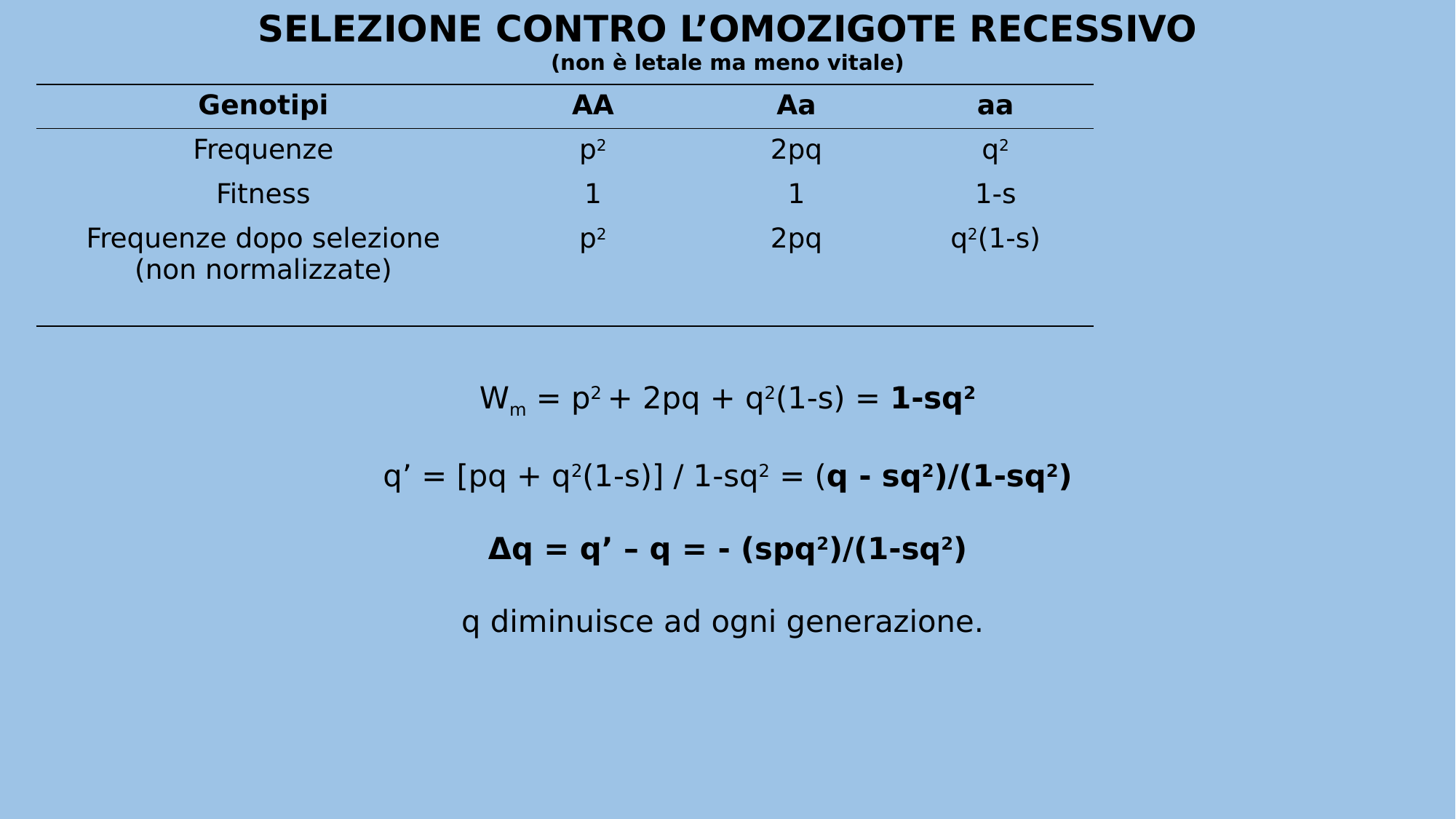

SELEZIONE CONTRO L’OMOZIGOTE RECESSIVO
(non è letale ma meno vitale)

| Genotipi | AA | Aa | aa |
| --- | --- | --- | --- |
| Frequenze | p2 | 2pq | q2 |
| Fitness | 1 | 1 | 1-s |
| Frequenze dopo selezione (non normalizzate) | p2 | 2pq | q2(1-s) |
Wm = p2 + 2pq + q2(1-s) = 1-sq2

q’ = [pq + q2(1-s)] / 1-sq2 = (q - sq2)/(1-sq2)

Δq = q’ – q = - (spq2)/(1-sq2)

q diminuisce ad ogni generazione.